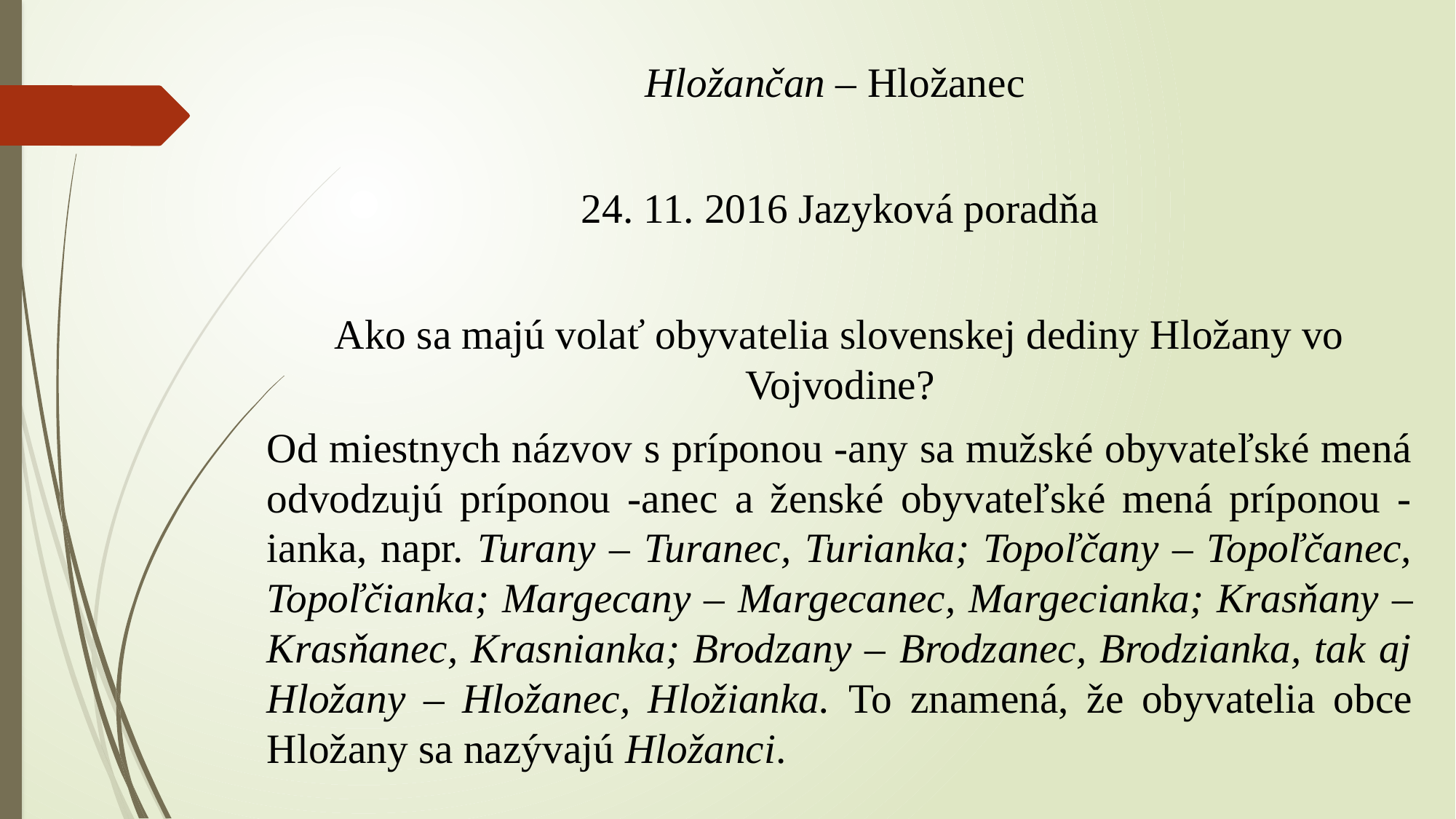

Hložančan – Hložanec

24. 11. 2016 Jazyková poradňa

Ako sa majú volať obyvatelia slovenskej dediny Hložany vo Vojvodine?
Od miestnych názvov s príponou -any sa mužské obyvateľské mená odvodzujú príponou -anec a ženské obyvateľské mená príponou -ianka, napr. Turany – Turanec, Turianka; Topoľčany – Topoľčanec, Topoľčianka; Margecany – Margecanec, Margecianka; Krasňany – Krasňanec, Krasnianka; Brodzany – Brodzanec, Brodzianka, tak aj Hložany – Hložanec, Hložianka. To znamená, že obyvatelia obce Hložany sa nazývajú Hložanci.